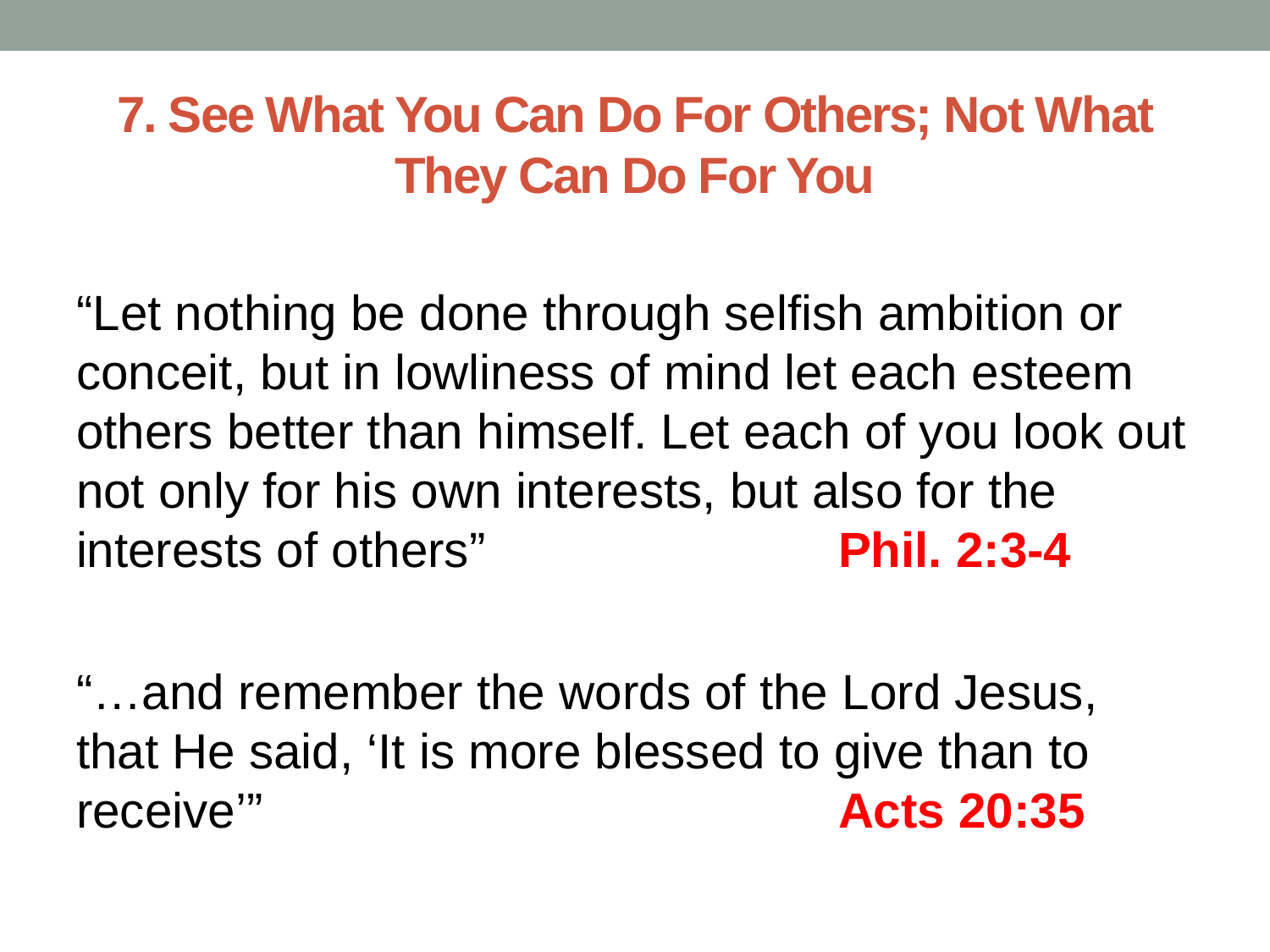

# 7. See What You Can Do For Others; Not What They Can Do For You
“Let nothing be done through selfish ambition or conceit, but in lowliness of mind let each esteem others better than himself. Let each of you look out not only for his own interests, but also for the interests of others” 			Phil. 2:3-4

“…and remember the words of the Lord Jesus, that He said, ‘It is more blessed to give than to receive’” 					Acts 20:35